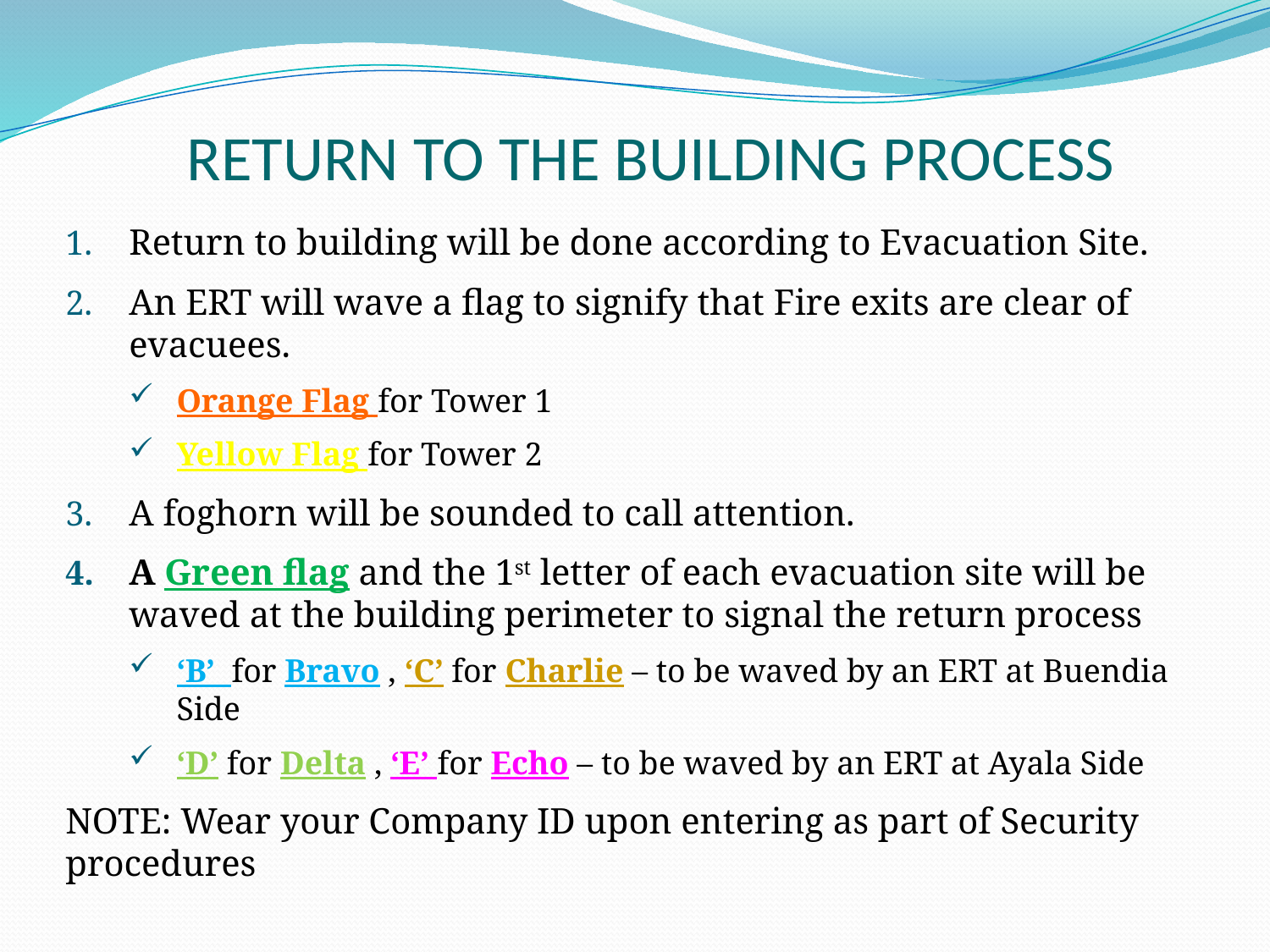

RETURN TO THE BUILDING PROCESS
Return to building will be done according to Evacuation Site.
An ERT will wave a flag to signify that Fire exits are clear of evacuees.
Orange Flag for Tower 1
Yellow Flag for Tower 2
A foghorn will be sounded to call attention.
A Green flag and the 1st letter of each evacuation site will be waved at the building perimeter to signal the return process
‘B’  for Bravo , ‘C’ for Charlie – to be waved by an ERT at Buendia  Side
‘D’ for Delta , ‘E’ for Echo – to be waved by an ERT at Ayala Side
NOTE: Wear your Company ID upon entering as part of Security procedures